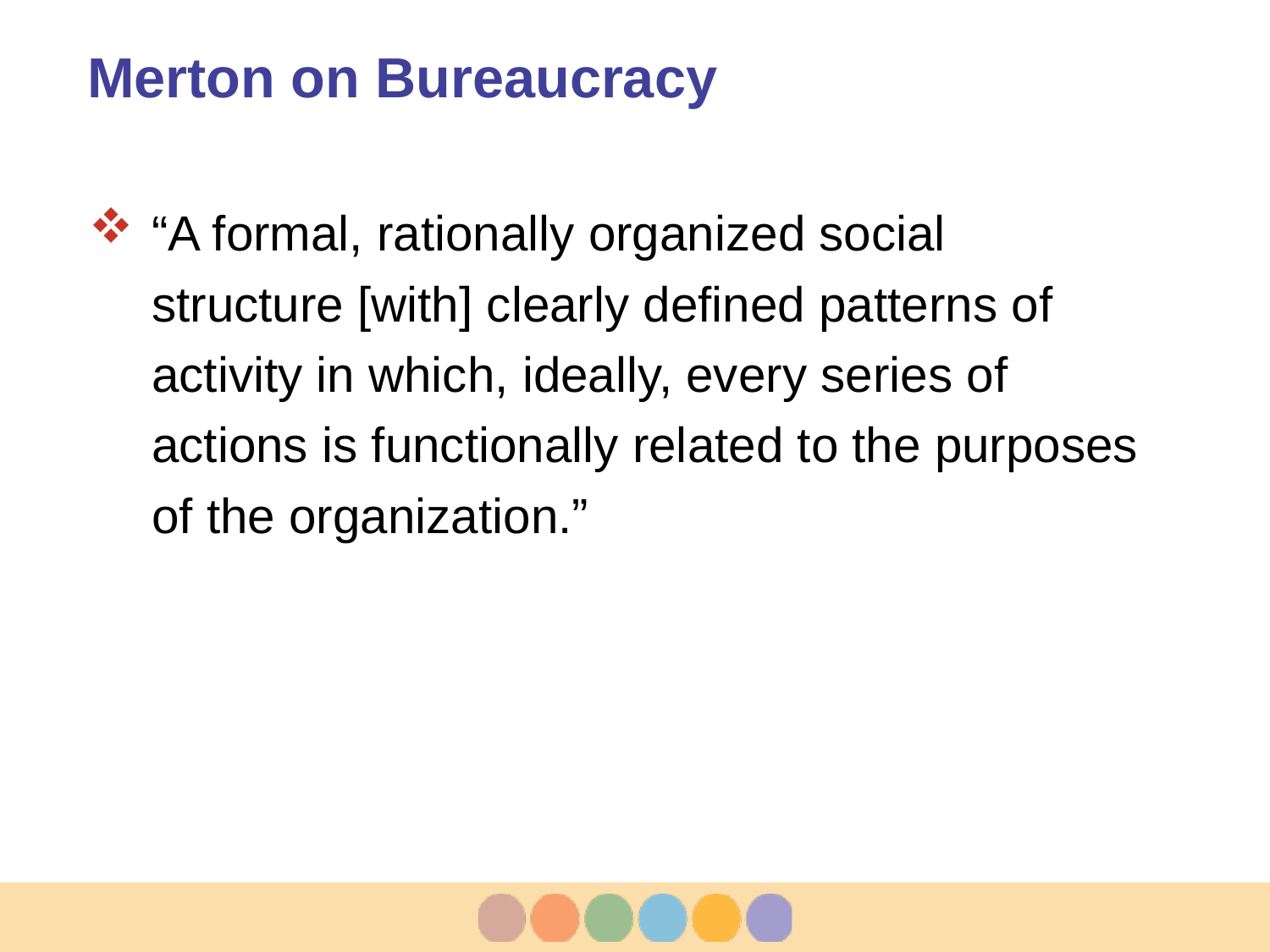

# Merton on Bureaucracy
“A formal, rationally organized social structure [with] clearly defined patterns of activity in which, ideally, every series of actions is functionally related to the purposes of the organization.”